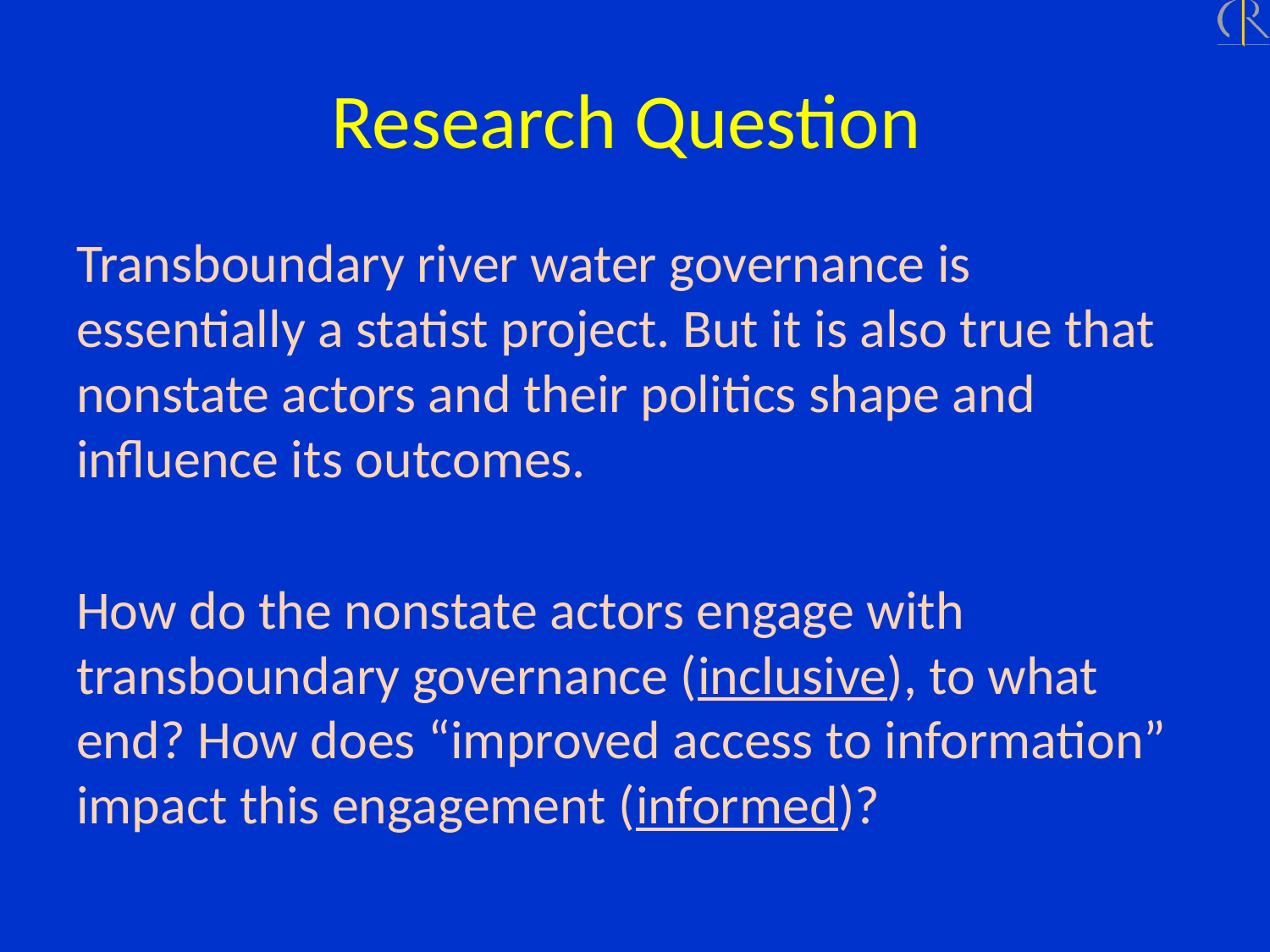

# Research Question
Transboundary river water governance is essentially a statist project. But it is also true that nonstate actors and their politics shape and influence its outcomes.

How do the nonstate actors engage with transboundary governance (inclusive), to what end? How does “improved access to information” impact this engagement (informed)?